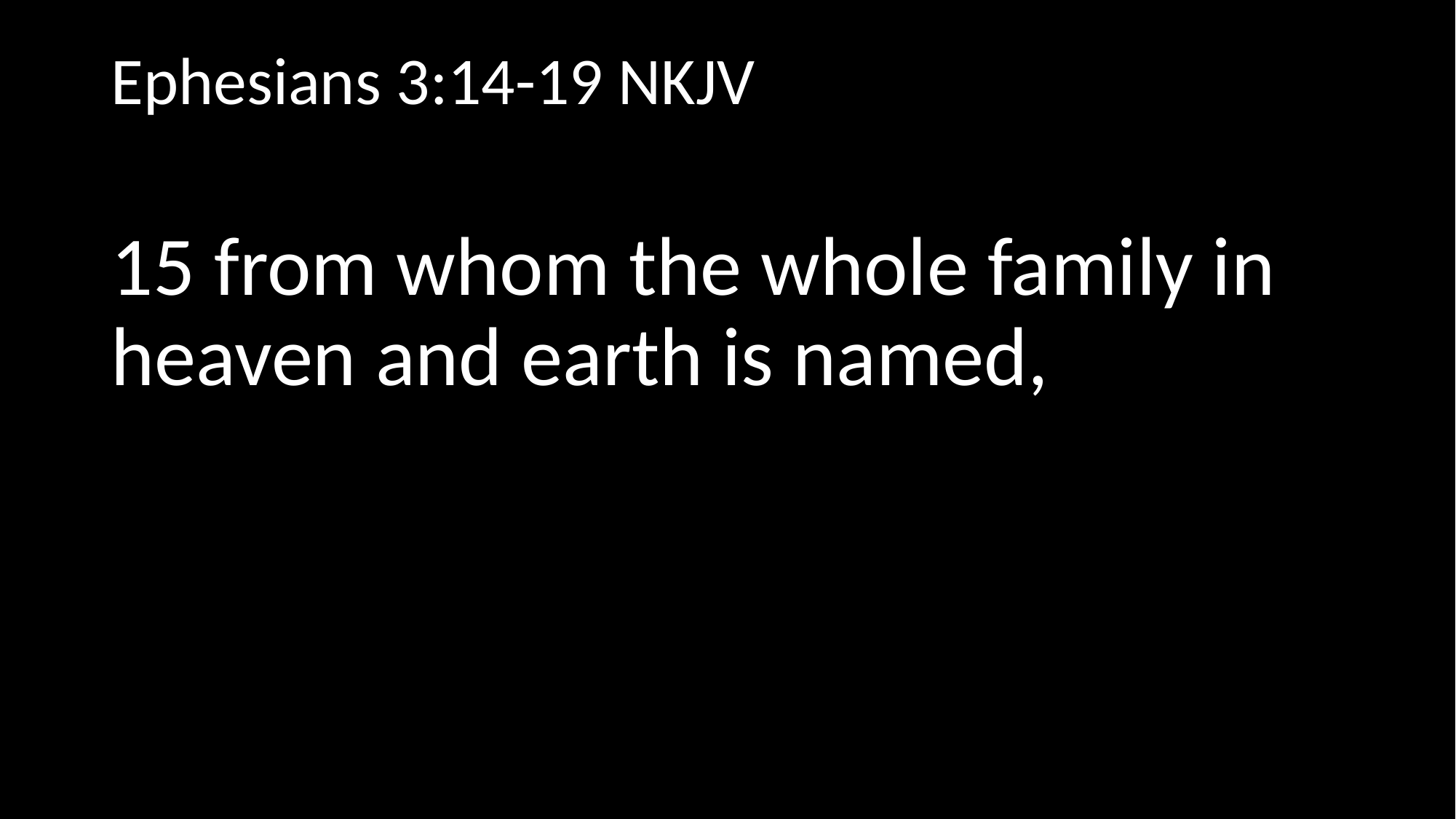

# Ephesians 3:14-19 NKJV
15 from whom the whole family in heaven and earth is named,